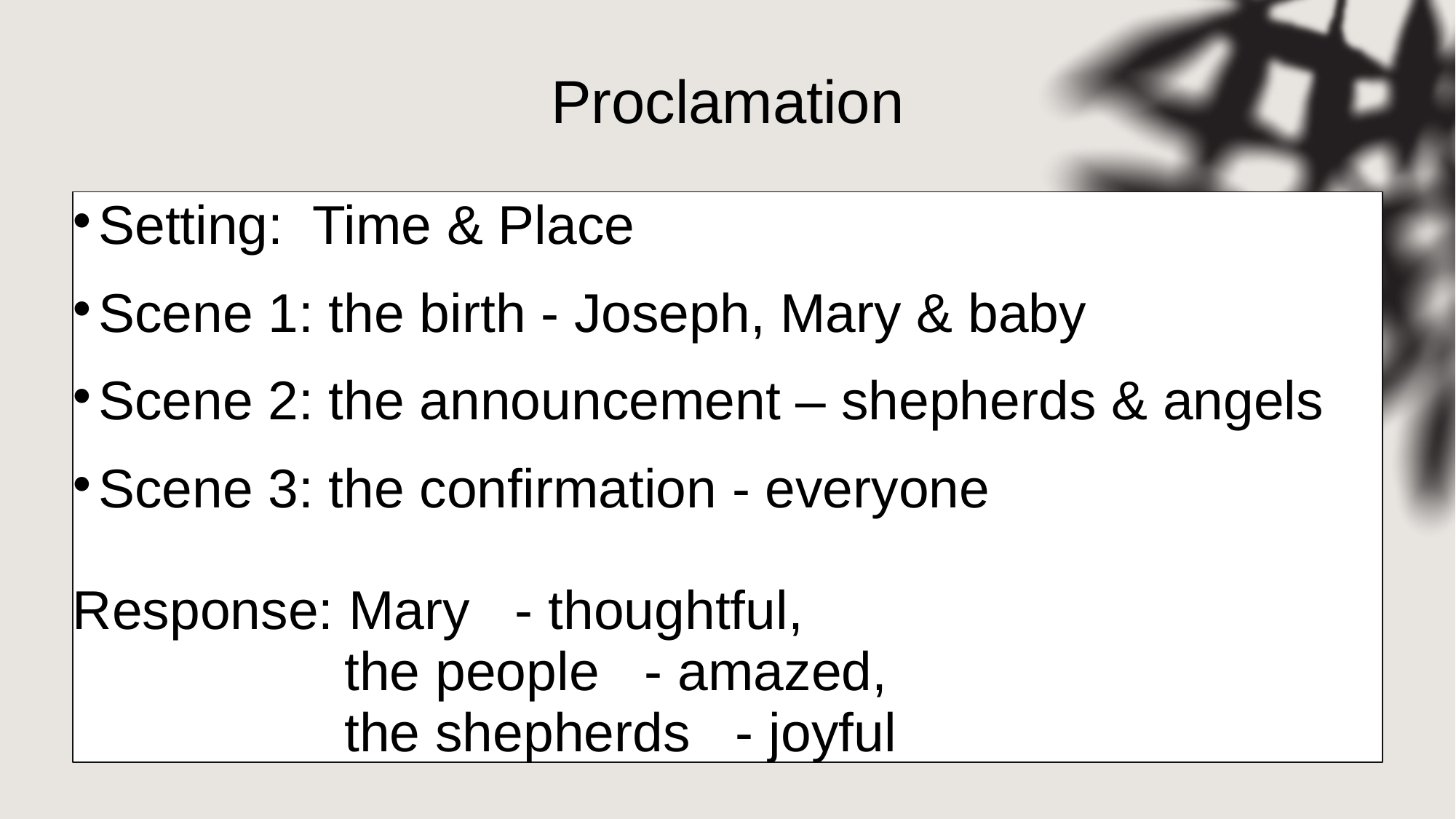

# Proclamation
Setting:  Time & Place

Scene 1: the birth - Joseph, Mary & baby

Scene 2: the announcement – shepherds & angels

Scene 3: the confirmation - everyone

Response: Mary   - thoughtful,
                  the people   - amazed,
                  the shepherds   - joyful